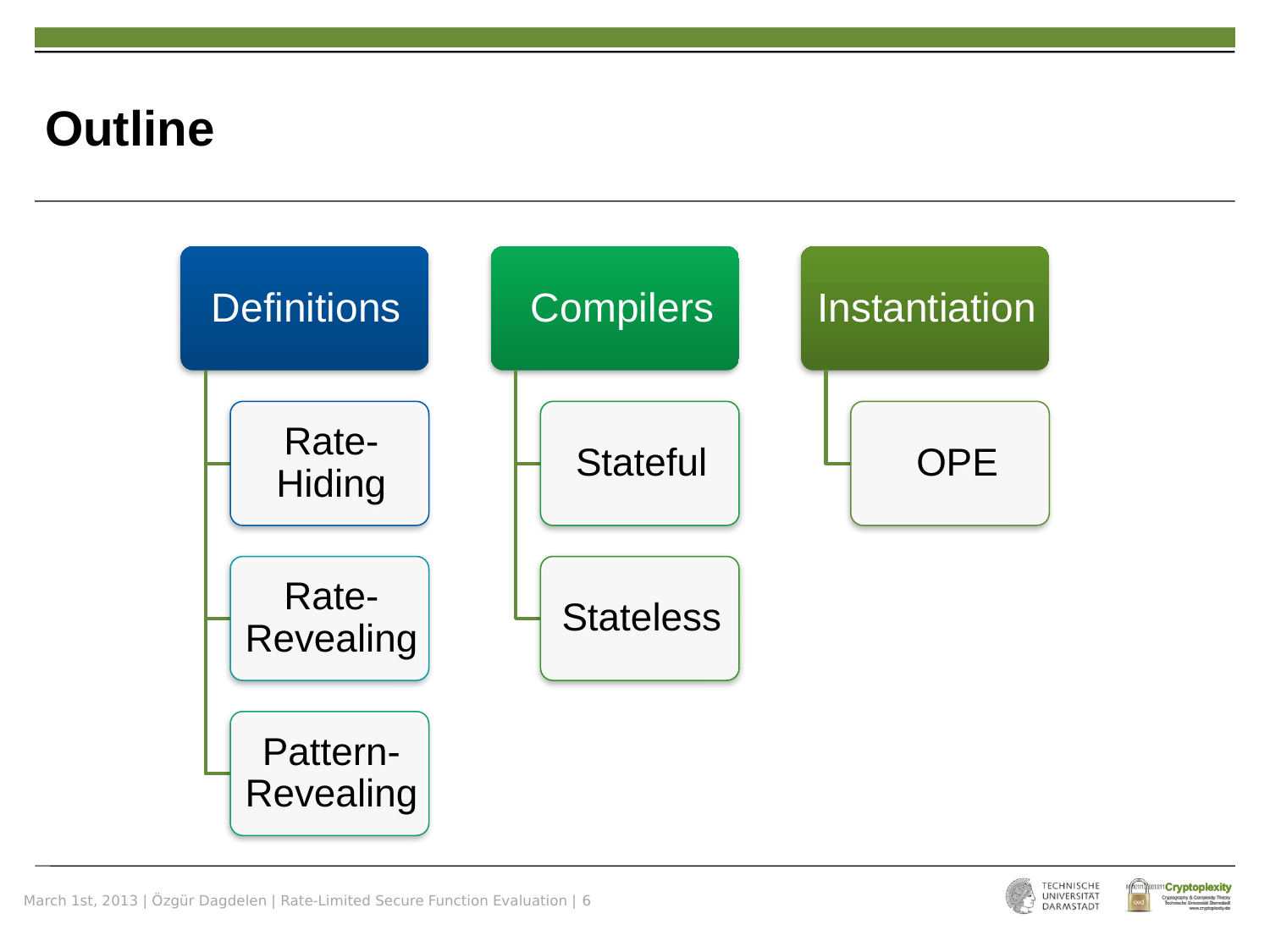

# Outline
Definitions
Rate-Hiding
Rate-Revealing
Pattern-Revealing
 Compilers
Stateful
Stateless
Instantiation
 OPE